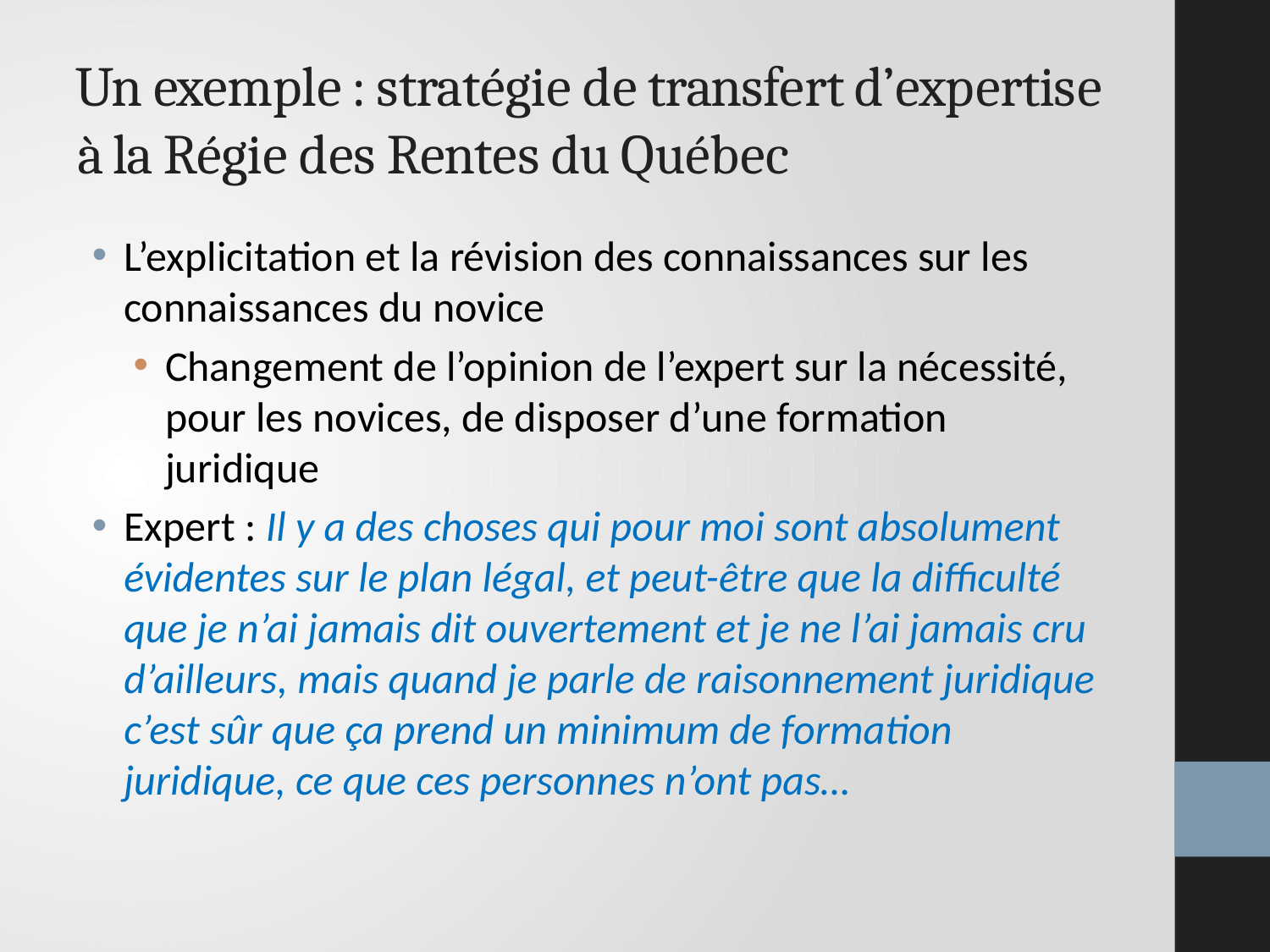

# Un exemple : stratégie de transfert d’expertise à la Régie des Rentes du Québec
L’explicitation et la révision des connaissances sur les connaissances du novice
Changement de l’opinion de l’expert sur la nécessité, pour les novices, de disposer d’une formation juridique
Expert : Il y a des choses qui pour moi sont absolument évidentes sur le plan légal, et peut-être que la difficulté que je n’ai jamais dit ouvertement et je ne l’ai jamais cru d’ailleurs, mais quand je parle de raisonnement juridique c’est sûr que ça prend un minimum de formation juridique, ce que ces personnes n’ont pas…